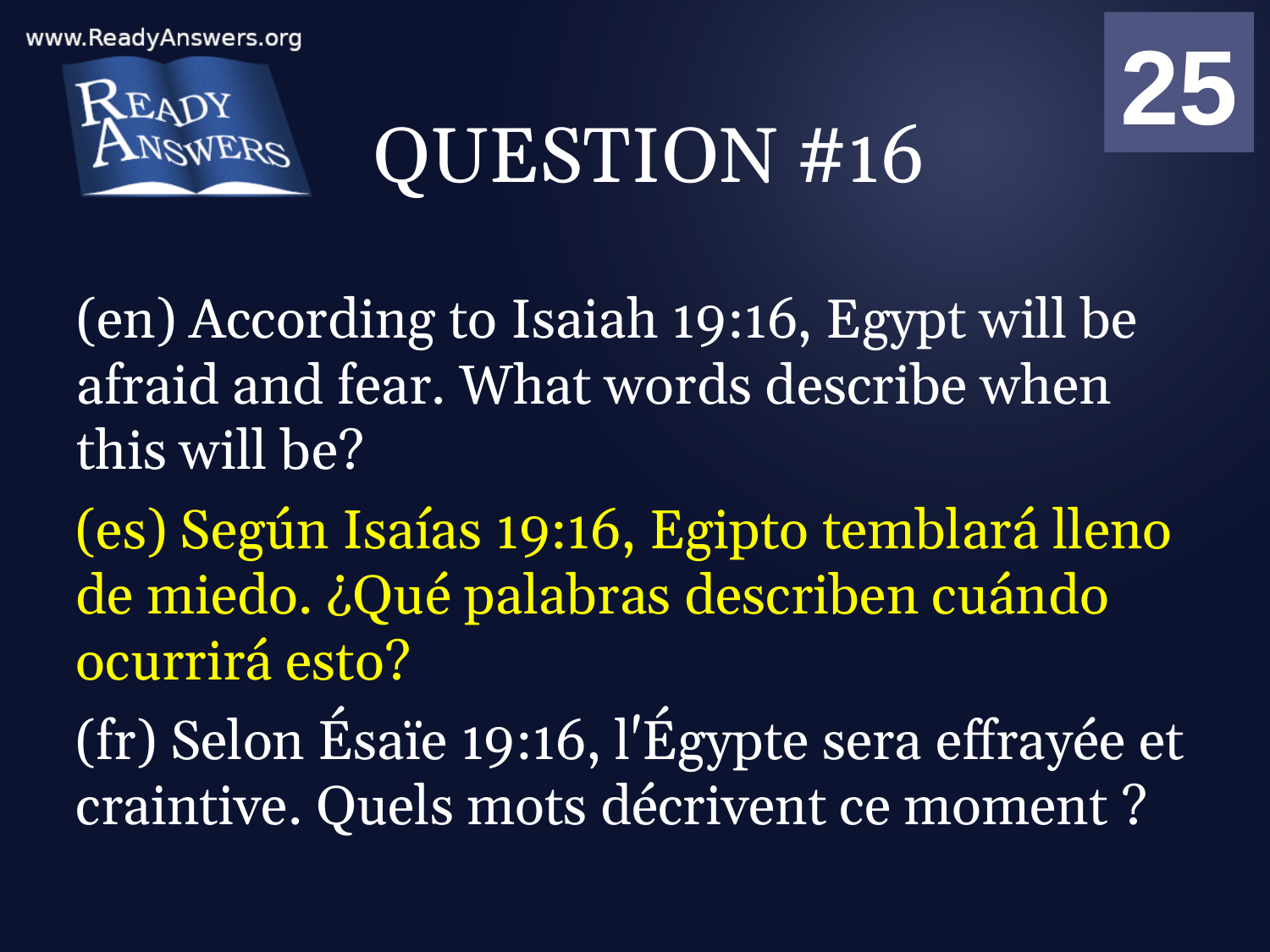

01
02
03
04
05
06
07
08
09
10
11
12
13
14
15
16
17
18
19
20
21
22
23
24
25
00
# QUESTION #16
(en) According to Isaiah 19:16, Egypt will be afraid and fear. What words describe when this will be?
(es) Según Isaías 19:16, Egipto temblará lleno de miedo. ¿Qué palabras describen cuándo ocurrirá esto?
(fr) Selon Ésaïe 19:16, l'Égypte sera effrayée et craintive. Quels mots décrivent ce moment ?